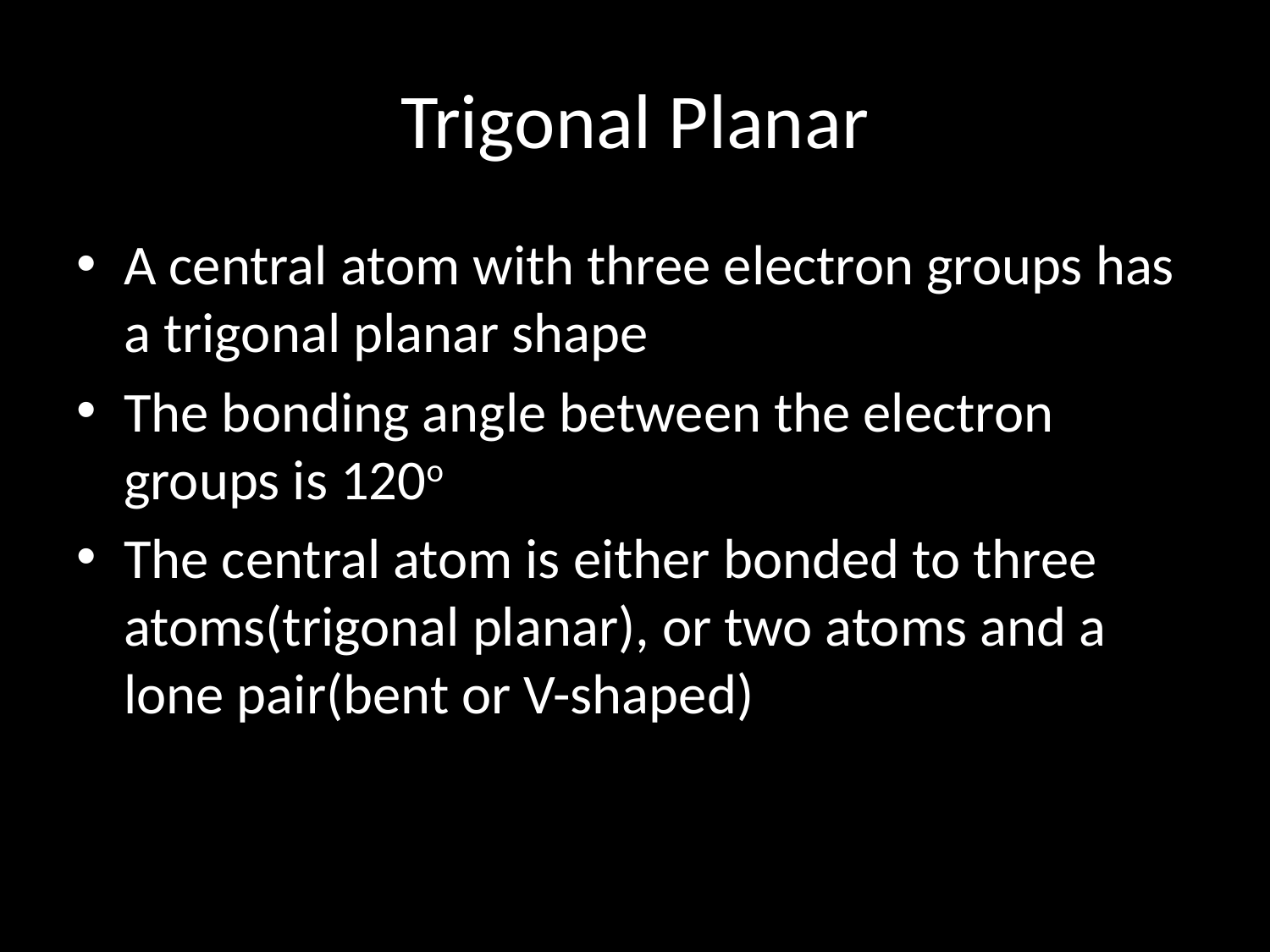

# Trigonal Planar
A central atom with three electron groups has a trigonal planar shape
The bonding angle between the electron groups is 120o
The central atom is either bonded to three atoms(trigonal planar), or two atoms and a lone pair(bent or V-shaped)